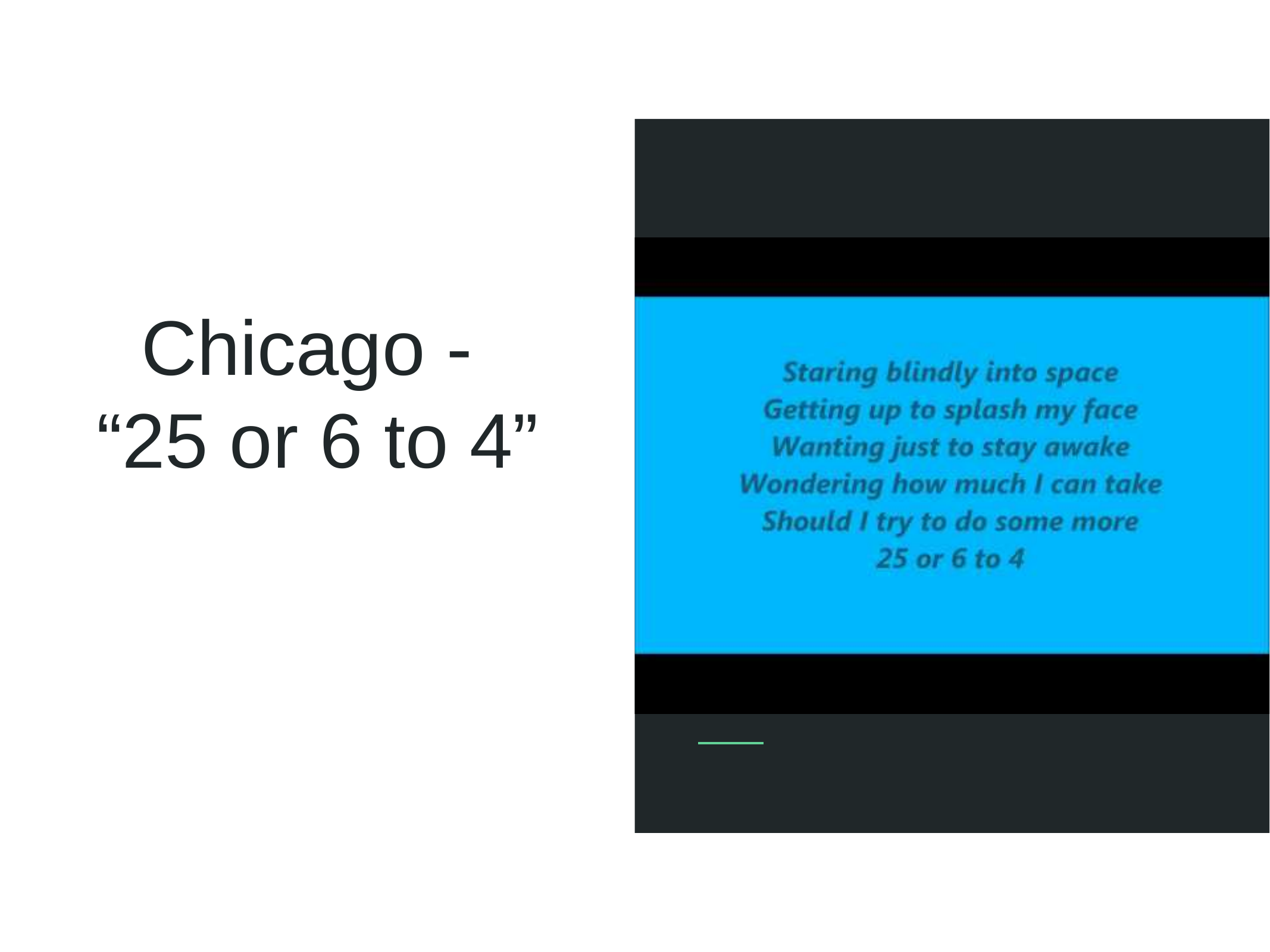

# Chicago -
“25 or 6 to 4”